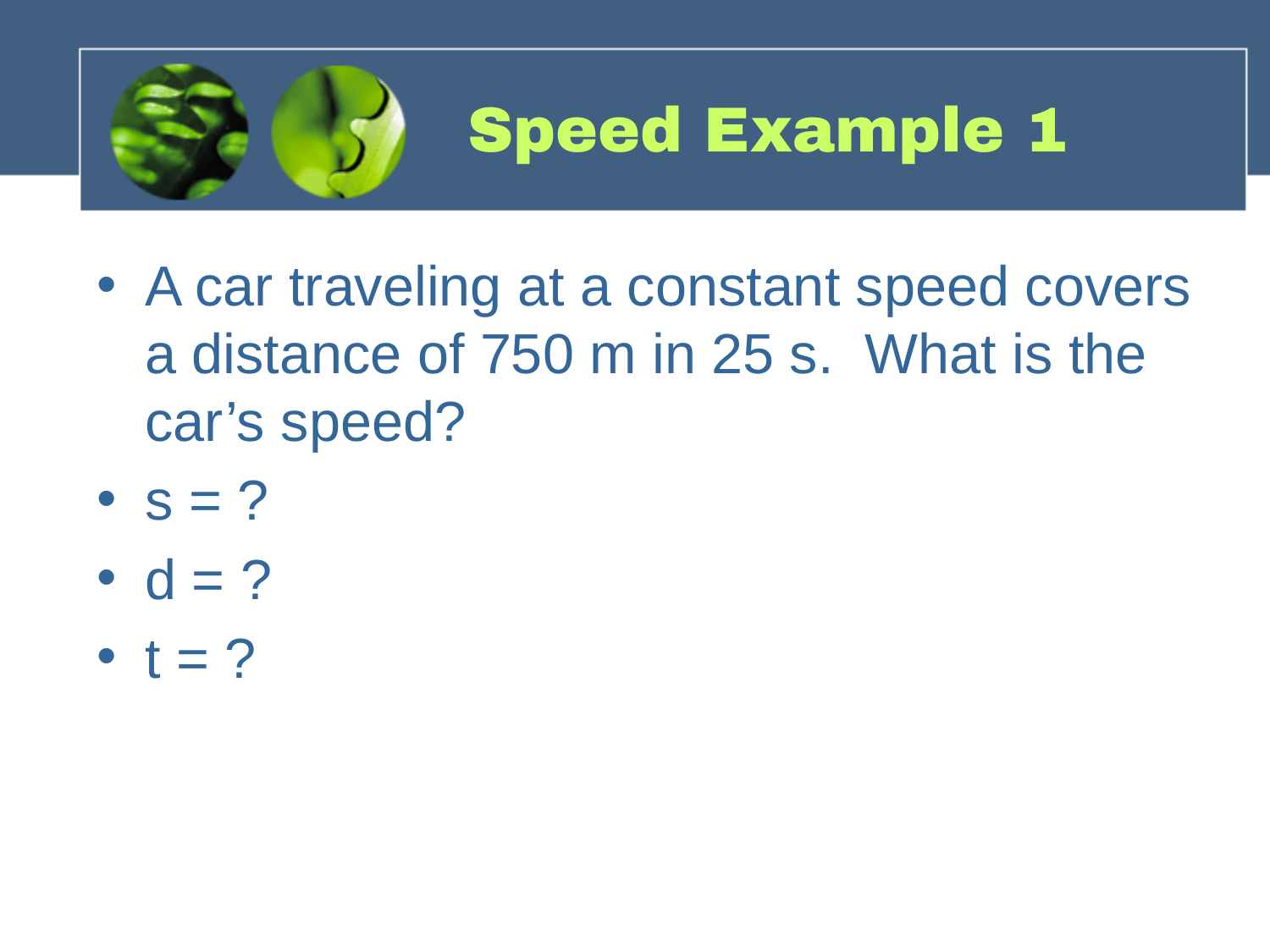

# Speed Example 1
A car traveling at a constant speed covers a distance of 750 m in 25 s.  What is the car’s speed?
s = ?
d = ?
t = ?